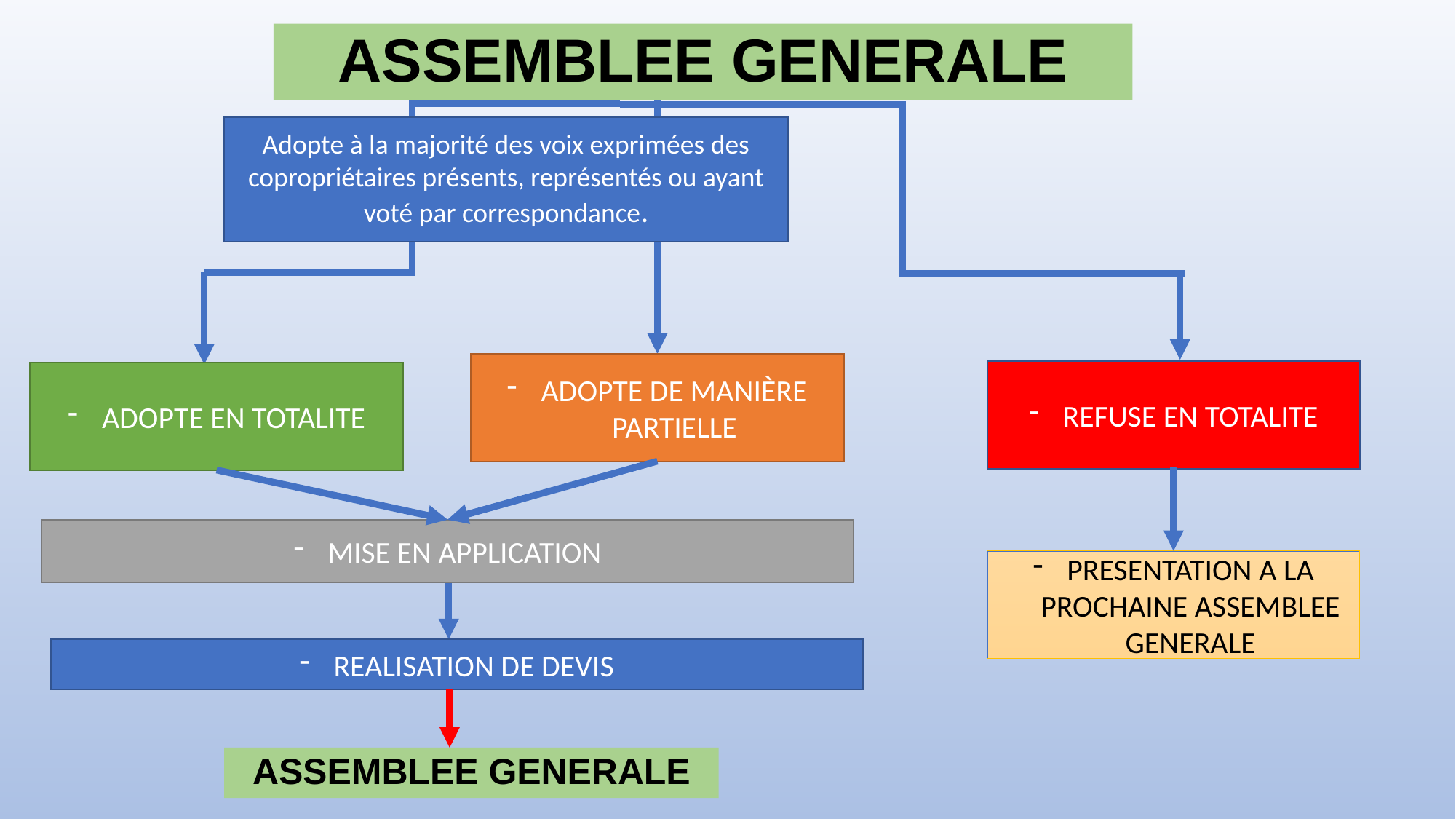

ASSEMBLEE GENERALE

Adopte à la majorité des voix exprimées des copropriétaires présents, représentés ou ayant voté par correspondance.
ADOPTE DE MANIÈRE PARTIELLE
REFUSE EN TOTALITE
ADOPTE EN TOTALITE
MISE EN APPLICATION
PRESENTATION A LA PROCHAINE ASSEMBLEE GENERALE
REALISATION DE DEVIS
ASSEMBLEE GENERALE